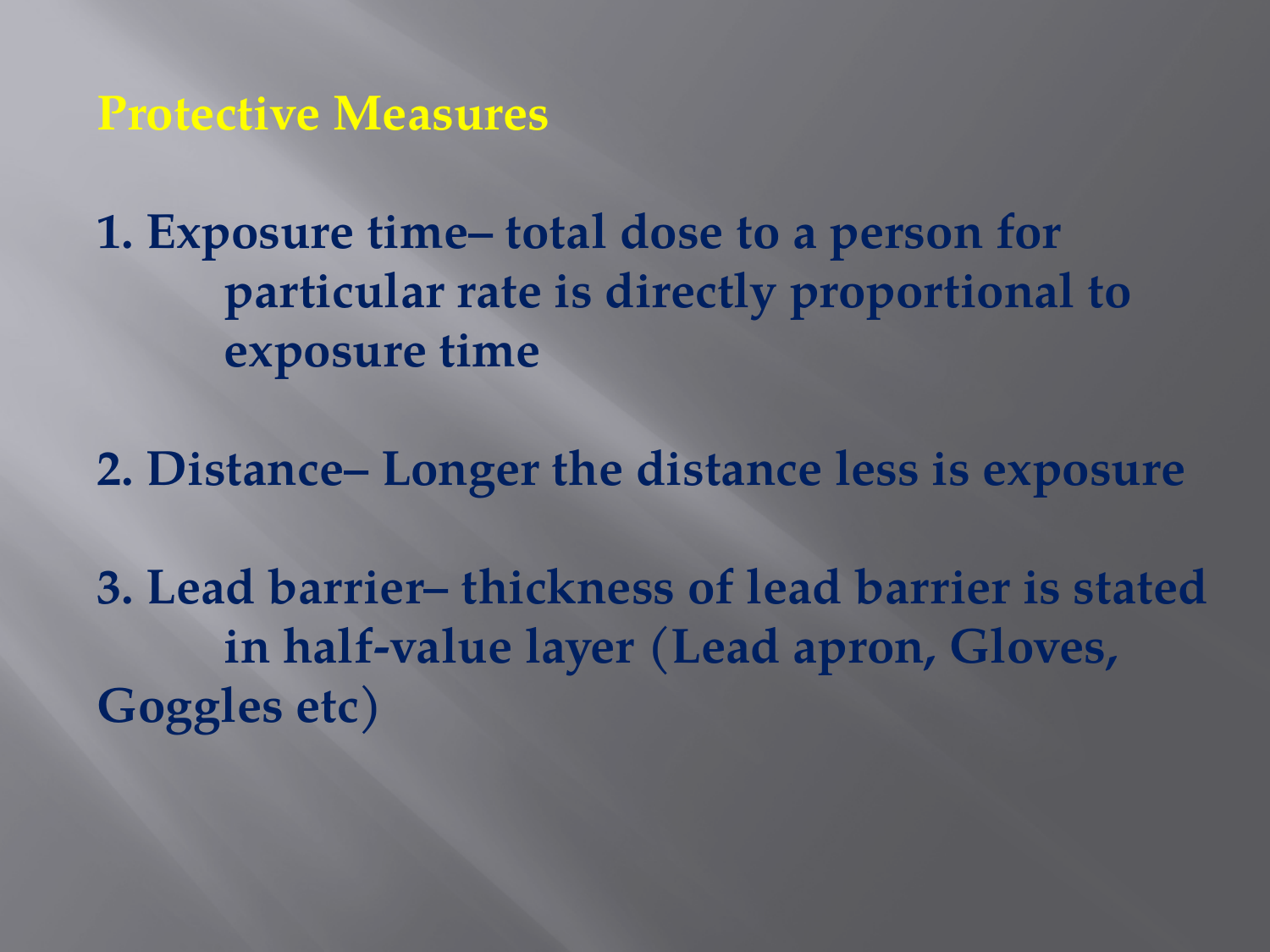

Protective Measures

1. Exposure time– total dose to a person for
	particular rate is directly proportional to
	exposure time

2. Distance– Longer the distance less is exposure

3. Lead barrier– thickness of lead barrier is stated
	in half-value layer (Lead apron, Gloves, 	Goggles etc)